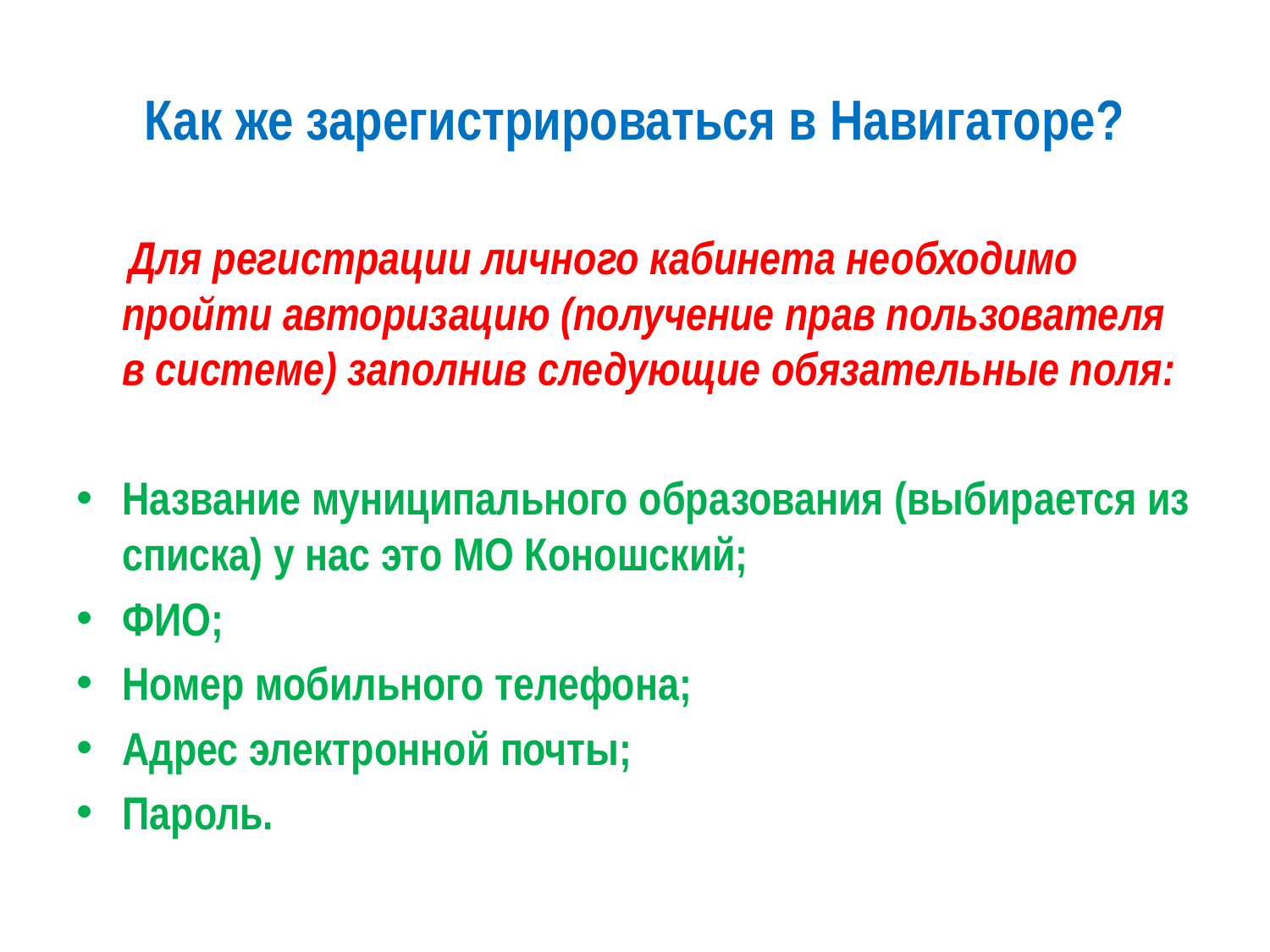

# Как же зарегистрироваться в Навигаторе?
     Для регистрации личного кабинета необходимо пройти авторизацию (получение прав пользователя в системе) заполнив следующие обязательные поля:

Название муниципального образования (выбирается из списка) у нас это МО Коношский;
ФИО;
Номер мобильного телефона;
Адрес электронной почты;
Пароль.